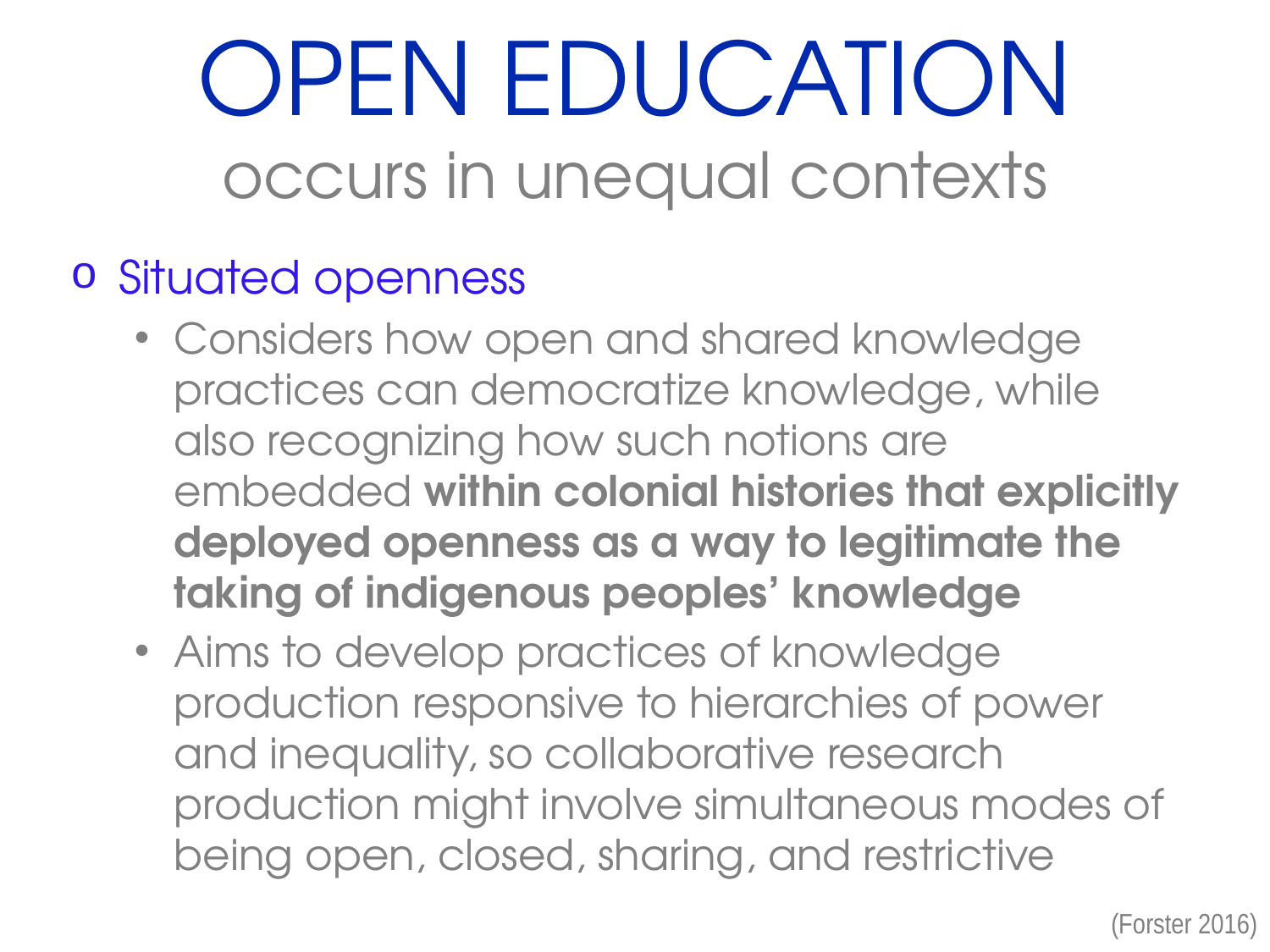

Open education
occurs in unequal contexts
Situated openness
Considers how open and shared knowledge practices can democratize knowledge, while also recognizing how such notions are embedded within colonial histories that explicitly deployed openness as a way to legitimate the taking of indigenous peoples’ knowledge
Aims to develop practices of knowledge production responsive to hierarchies of power and inequality, so collaborative research production might involve simultaneous modes of being open, closed, sharing, and restrictive

(Forster 2016)